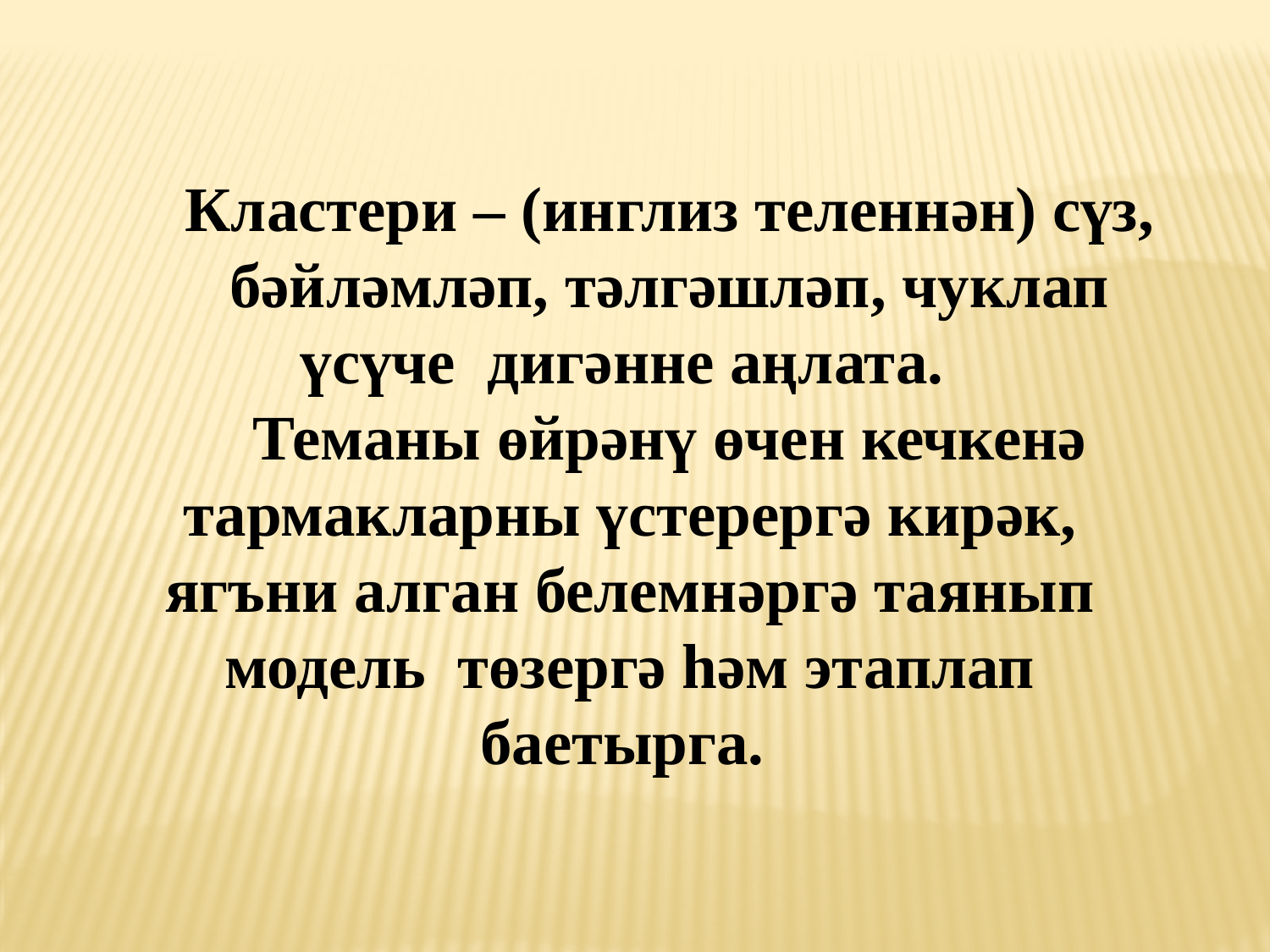

Кластери – (инглиз теленнән) сүз,
бәйләмләп, тәлгәшләп, чуклап үсүче  дигәнне аңлата.
Теманы өйрәнү өчен кечкенә тармакларны үстерергә кирәк, ягъни алган белемнәргә таянып модель  төзергә һәм этаплап баетырга.